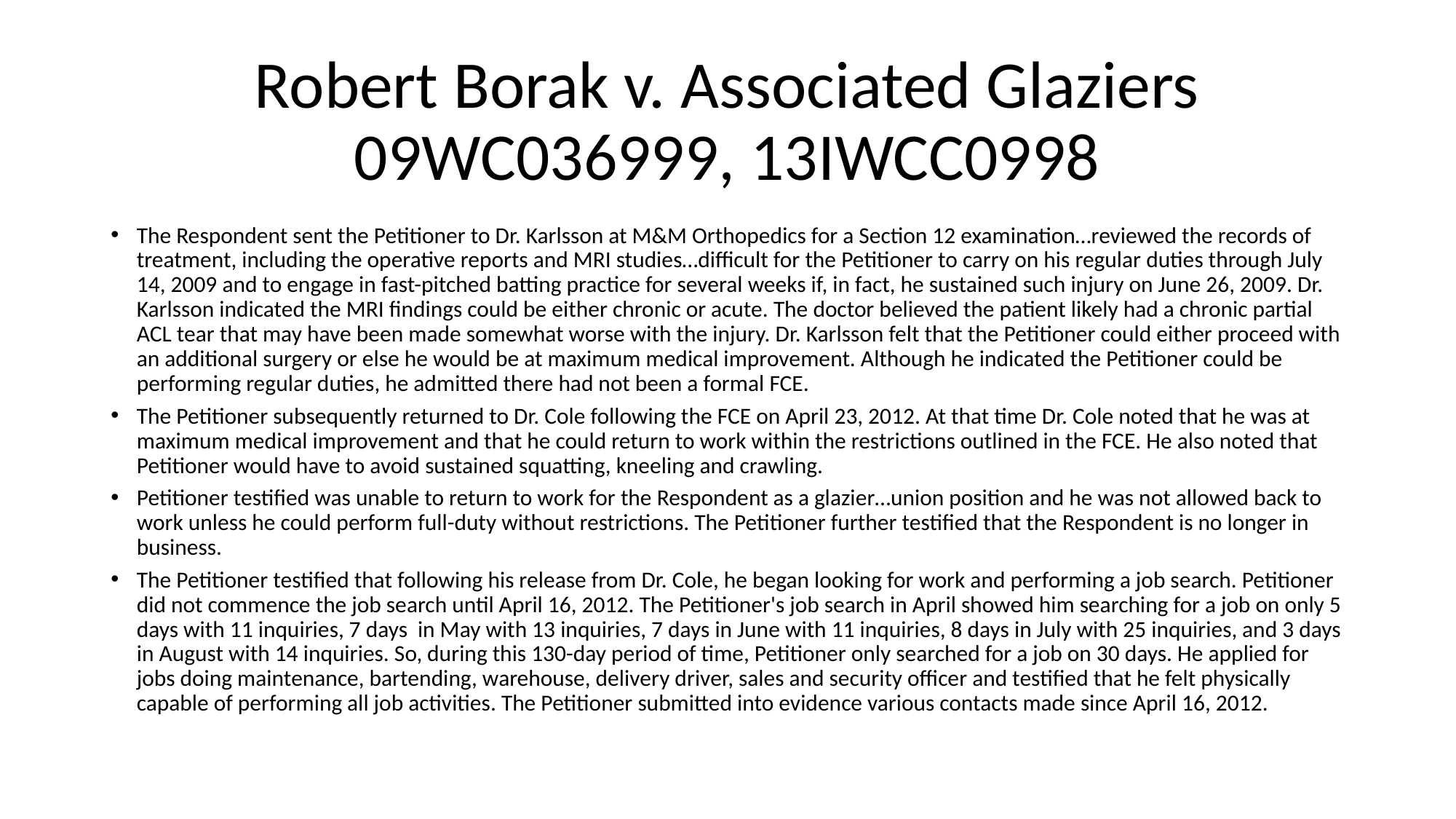

# Robert Borak v. Associated Glaziers 09WC036999, 13IWCC0998
The Respondent sent the Petitioner to Dr. Karlsson at M&M Orthopedics for a Section 12 examination…reviewed the records of treatment, including the operative reports and MRI studies…difficult for the Petitioner to carry on his regular duties through July 14, 2009 and to engage in fast-pitched batting practice for several weeks if, in fact, he sustained such injury on June 26, 2009. Dr. Karlsson indicated the MRI findings could be either chronic or acute. The doctor believed the patient likely had a chronic partial ACL tear that may have been made somewhat worse with the injury. Dr. Karlsson felt that the Petitioner could either proceed with an additional surgery or else he would be at maximum medical improvement. Although he indicated the Petitioner could be performing regular duties, he admitted there had not been a formal FCE.
The Petitioner subsequently returned to Dr. Cole following the FCE on April 23, 2012. At that time Dr. Cole noted that he was at maximum medical improvement and that he could return to work within the restrictions outlined in the FCE. He also noted that Petitioner would have to avoid sustained squatting, kneeling and crawling.
Petitioner testified was unable to return to work for the Respondent as a glazier…union position and he was not allowed back to work unless he could perform full-duty without restrictions. The Petitioner further testified that the Respondent is no longer in business.
The Petitioner testified that following his release from Dr. Cole, he began looking for work and performing a job search. Petitioner did not commence the job search until April 16, 2012. The Petitioner's job search in April showed him searching for a job on only 5 days with 11 inquiries, 7 days  in May with 13 inquiries, 7 days in June with 11 inquiries, 8 days in July with 25 inquiries, and 3 days in August with 14 inquiries. So, during this 130-day period of time, Petitioner only searched for a job on 30 days. He applied for jobs doing maintenance, bartending, warehouse, delivery driver, sales and security officer and testified that he felt physically capable of performing all job activities. The Petitioner submitted into evidence various contacts made since April 16, 2012.